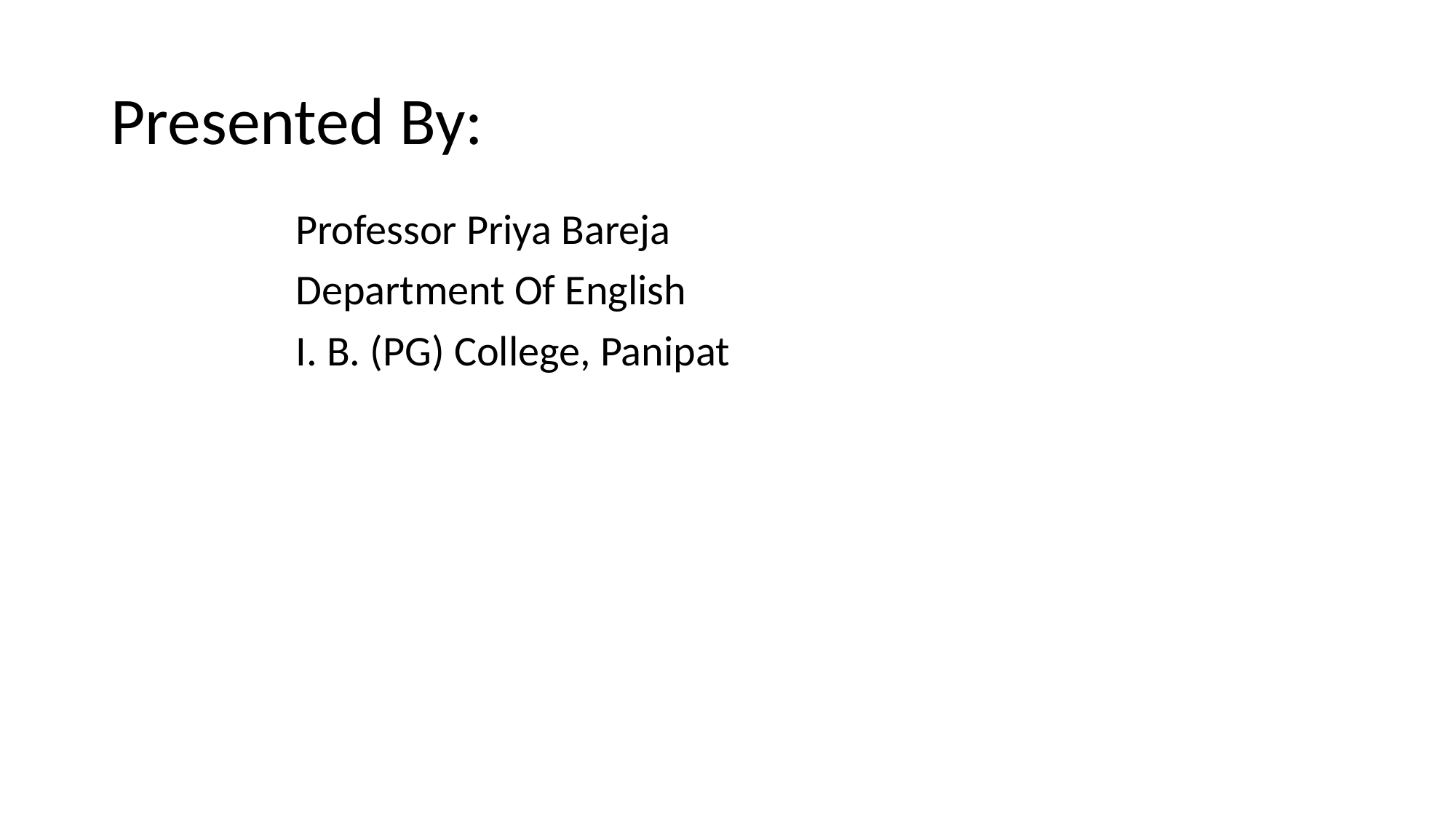

# Presented By:
               Professor Priya Bareja
               Department Of English
               I. B. (PG) College, Panipat